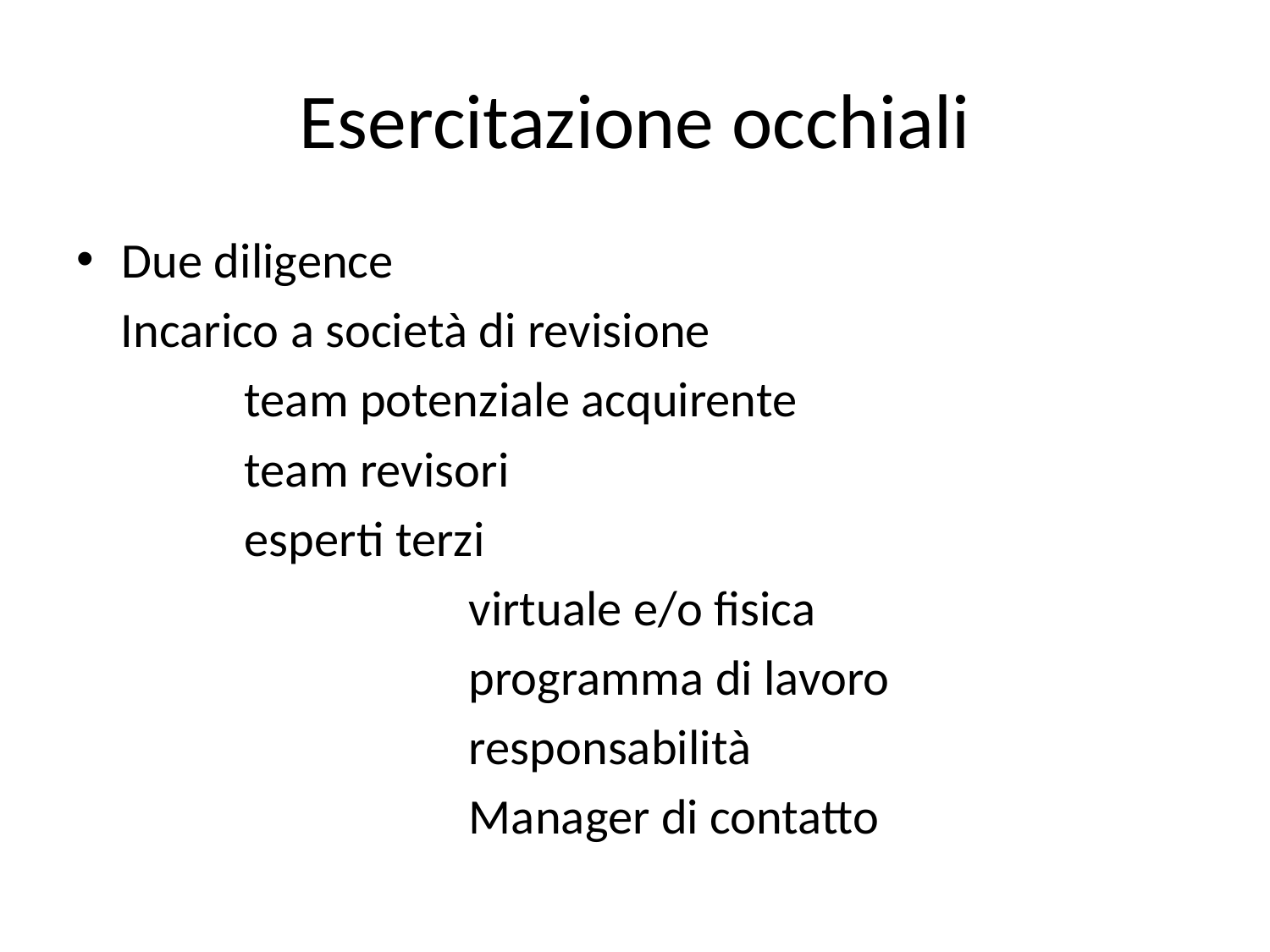

# Esercitazione occhiali
Due diligence
    Incarico a società di revisione
               team potenziale acquirente
               team revisori
               esperti terzi
                                   virtuale e/o fisica
                                   programma di lavoro
                                   responsabilità
                                   Manager di contatto